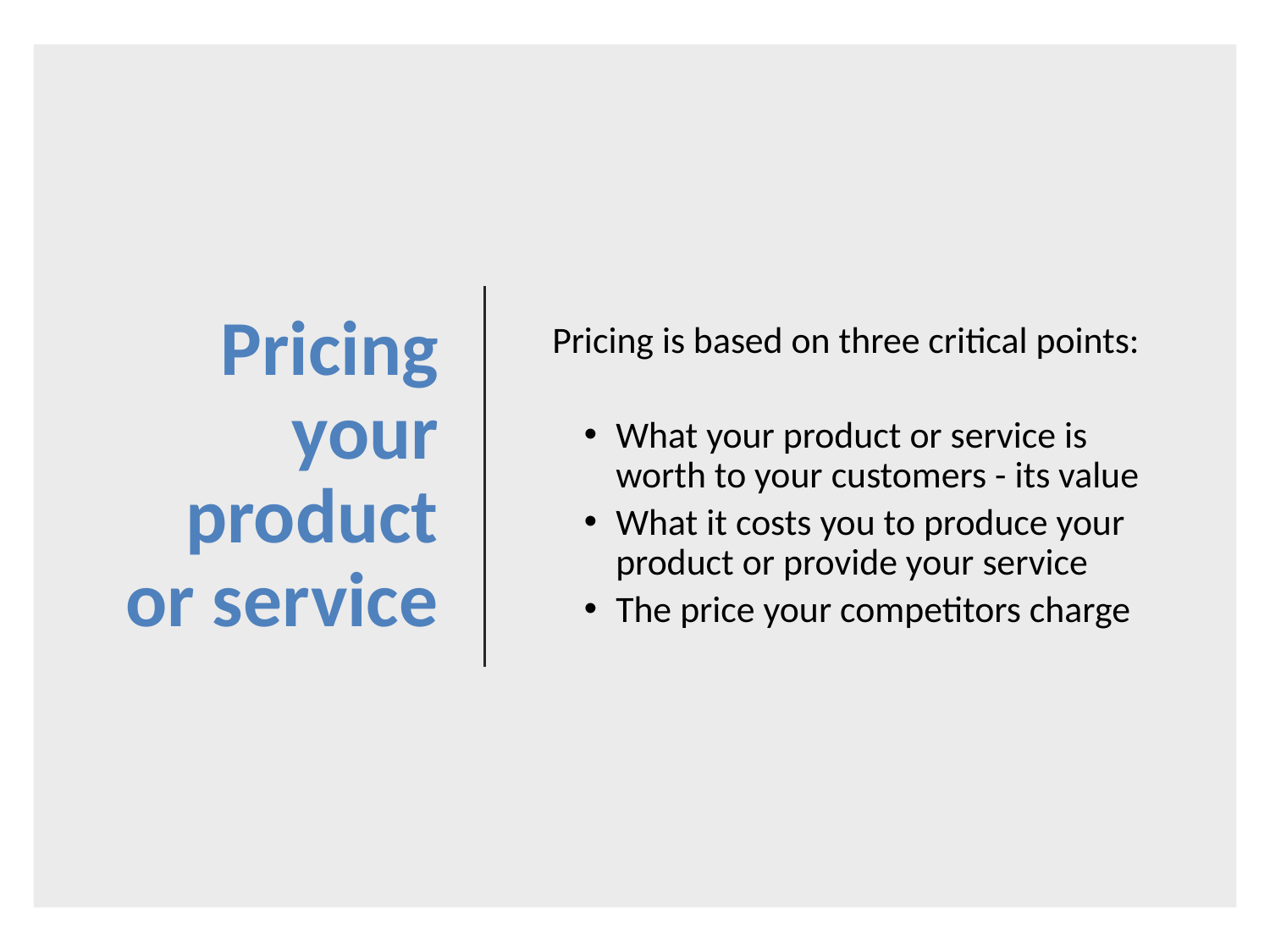

Pricing your product or service
Pricing is based on three critical points:

What your product or service is worth to your customers - its value
What it costs you to produce your product or provide your service
The price your competitors charge